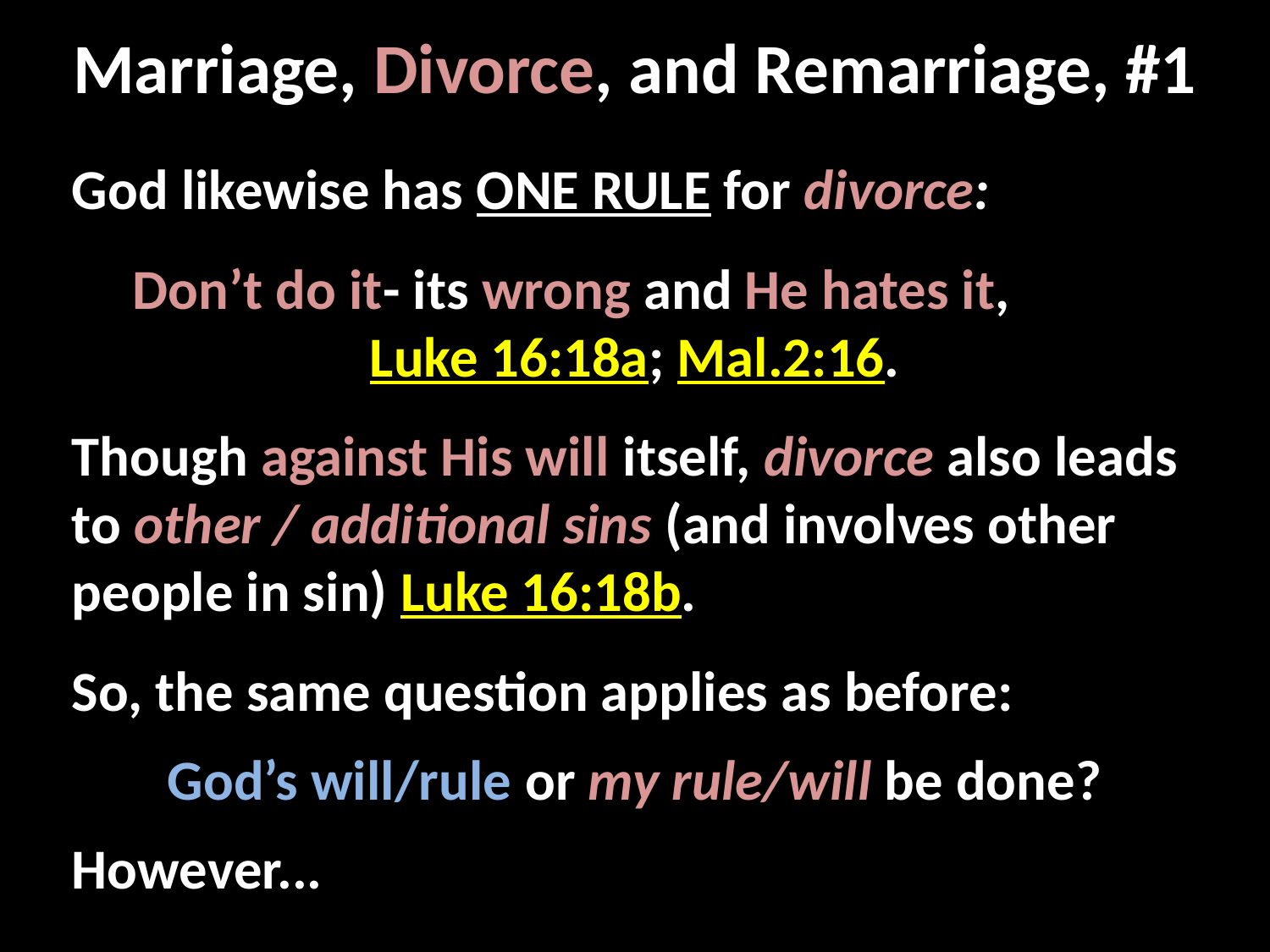

# Marriage, Divorce, and Remarriage, #1
God likewise has ONE RULE for divorce:
Don’t do it- its wrong and He hates it,           Luke 16:18a; Mal.2:16.
Though against His will itself, divorce also leads to other / additional sins (and involves other people in sin) Luke 16:18b.
So, the same question applies as before:
God’s will/rule or my rule/will be done?
However...